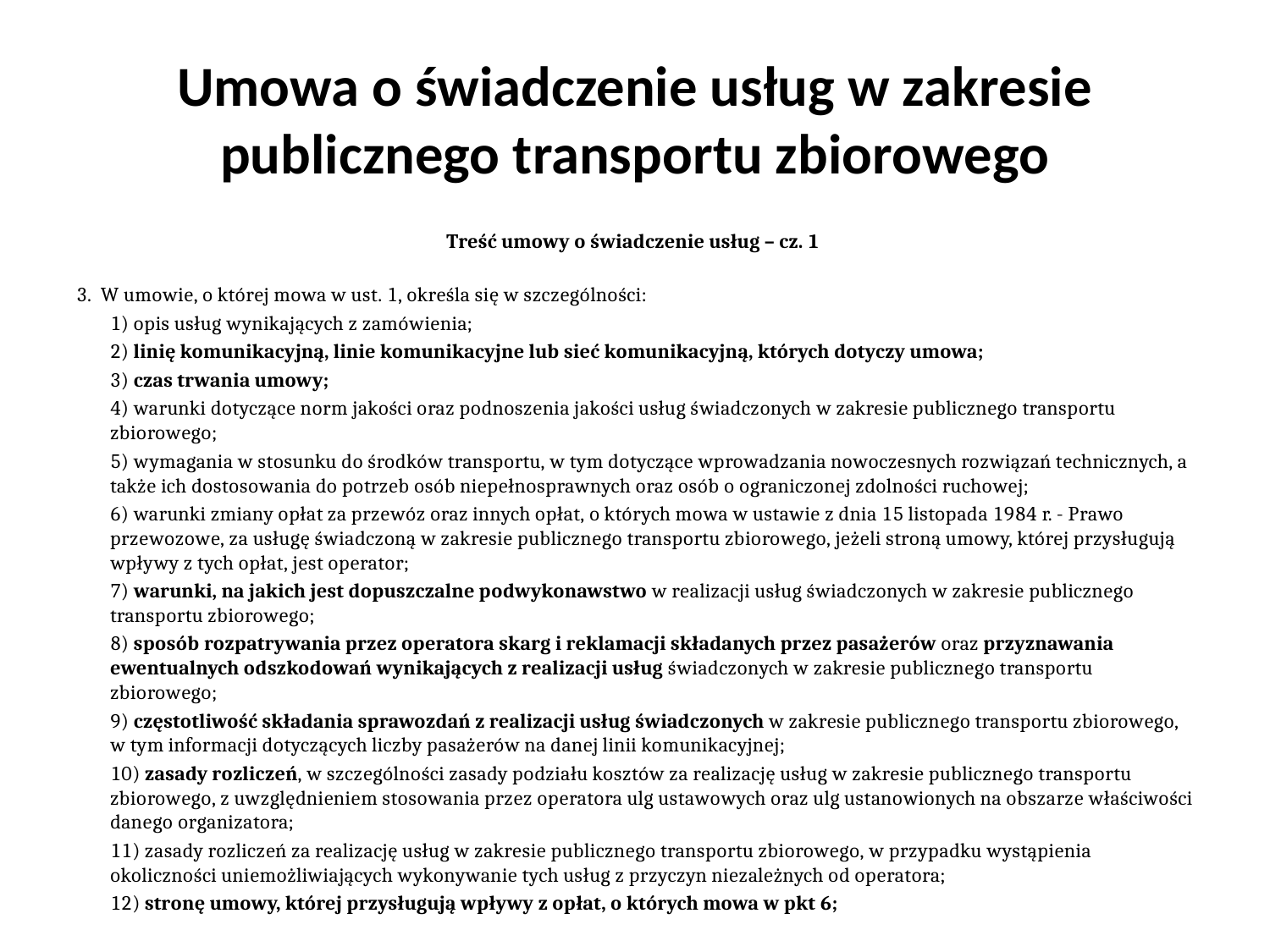

# Umowa o świadczenie usług w zakresie publicznego transportu zbiorowego
Treść umowy o świadczenie usług – cz. 1

3.  W umowie, o której mowa w ust. 1, określa się w szczególności:
1) opis usług wynikających z zamówienia;
2) linię komunikacyjną, linie komunikacyjne lub sieć komunikacyjną, których dotyczy umowa;
3) czas trwania umowy;
4) warunki dotyczące norm jakości oraz podnoszenia jakości usług świadczonych w zakresie publicznego transportu zbiorowego;
5) wymagania w stosunku do środków transportu, w tym dotyczące wprowadzania nowoczesnych rozwiązań technicznych, a także ich dostosowania do potrzeb osób niepełnosprawnych oraz osób o ograniczonej zdolności ruchowej;
6) warunki zmiany opłat za przewóz oraz innych opłat, o których mowa w ustawie z dnia 15 listopada 1984 r. - Prawo przewozowe, za usługę świadczoną w zakresie publicznego transportu zbiorowego, jeżeli stroną umowy, której przysługują wpływy z tych opłat, jest operator;
7) warunki, na jakich jest dopuszczalne podwykonawstwo w realizacji usług świadczonych w zakresie publicznego transportu zbiorowego;
8) sposób rozpatrywania przez operatora skarg i reklamacji składanych przez pasażerów oraz przyznawania ewentualnych odszkodowań wynikających z realizacji usług świadczonych w zakresie publicznego transportu zbiorowego;
9) częstotliwość składania sprawozdań z realizacji usług świadczonych w zakresie publicznego transportu zbiorowego, w tym informacji dotyczących liczby pasażerów na danej linii komunikacyjnej;
10) zasady rozliczeń, w szczególności zasady podziału kosztów za realizację usług w zakresie publicznego transportu zbiorowego, z uwzględnieniem stosowania przez operatora ulg ustawowych oraz ulg ustanowionych na obszarze właściwości danego organizatora;
11) zasady rozliczeń za realizację usług w zakresie publicznego transportu zbiorowego, w przypadku wystąpienia okoliczności uniemożliwiających wykonywanie tych usług z przyczyn niezależnych od operatora;
12) stronę umowy, której przysługują wpływy z opłat, o których mowa w pkt 6;